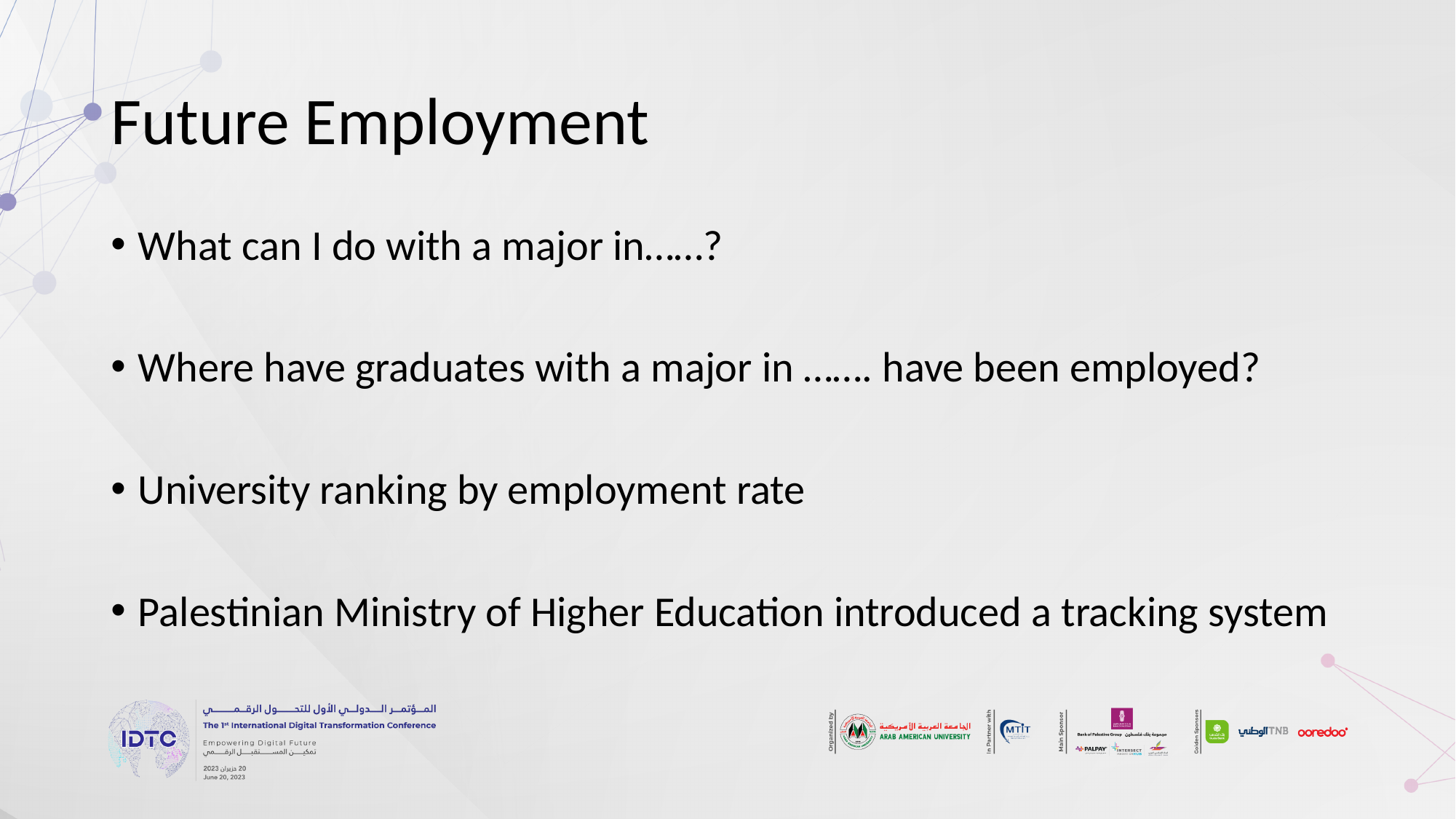

# Future Employment
What can I do with a major in……?

Where have graduates with a major in ……. have been employed?

University ranking by employment rate

Palestinian Ministry of Higher Education introduced a tracking system